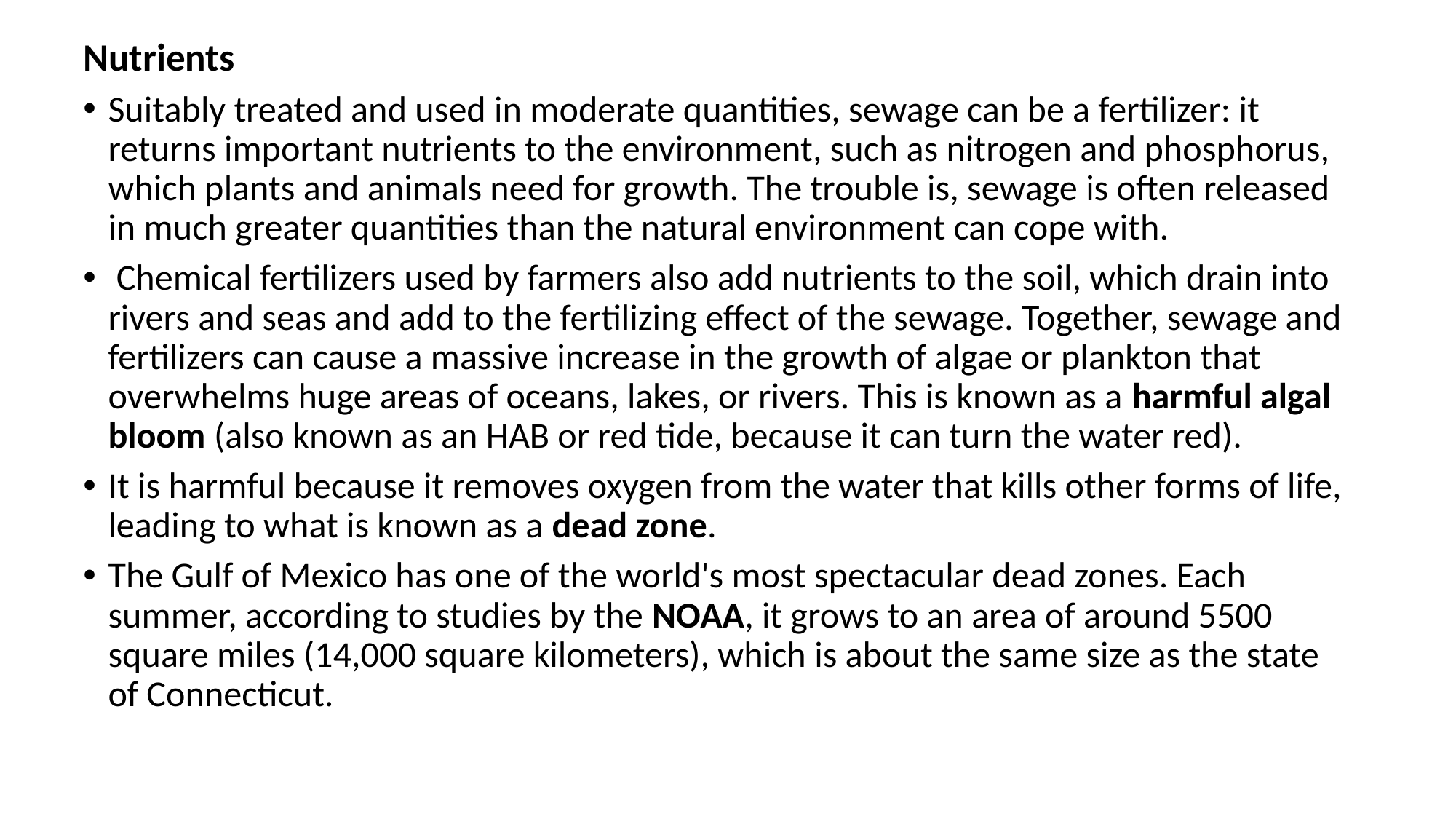

Nutrients
Suitably treated and used in moderate quantities, sewage can be a fertilizer: it returns important nutrients to the environment, such as nitrogen and phosphorus, which plants and animals need for growth. The trouble is, sewage is often released in much greater quantities than the natural environment can cope with.
 Chemical fertilizers used by farmers also add nutrients to the soil, which drain into rivers and seas and add to the fertilizing effect of the sewage. Together, sewage and fertilizers can cause a massive increase in the growth of algae or plankton that overwhelms huge areas of oceans, lakes, or rivers. This is known as a harmful algal bloom (also known as an HAB or red tide, because it can turn the water red).
It is harmful because it removes oxygen from the water that kills other forms of life, leading to what is known as a dead zone.
The Gulf of Mexico has one of the world's most spectacular dead zones. Each summer, according to studies by the NOAA, it grows to an area of around 5500 square miles (14,000 square kilometers), which is about the same size as the state of Connecticut.